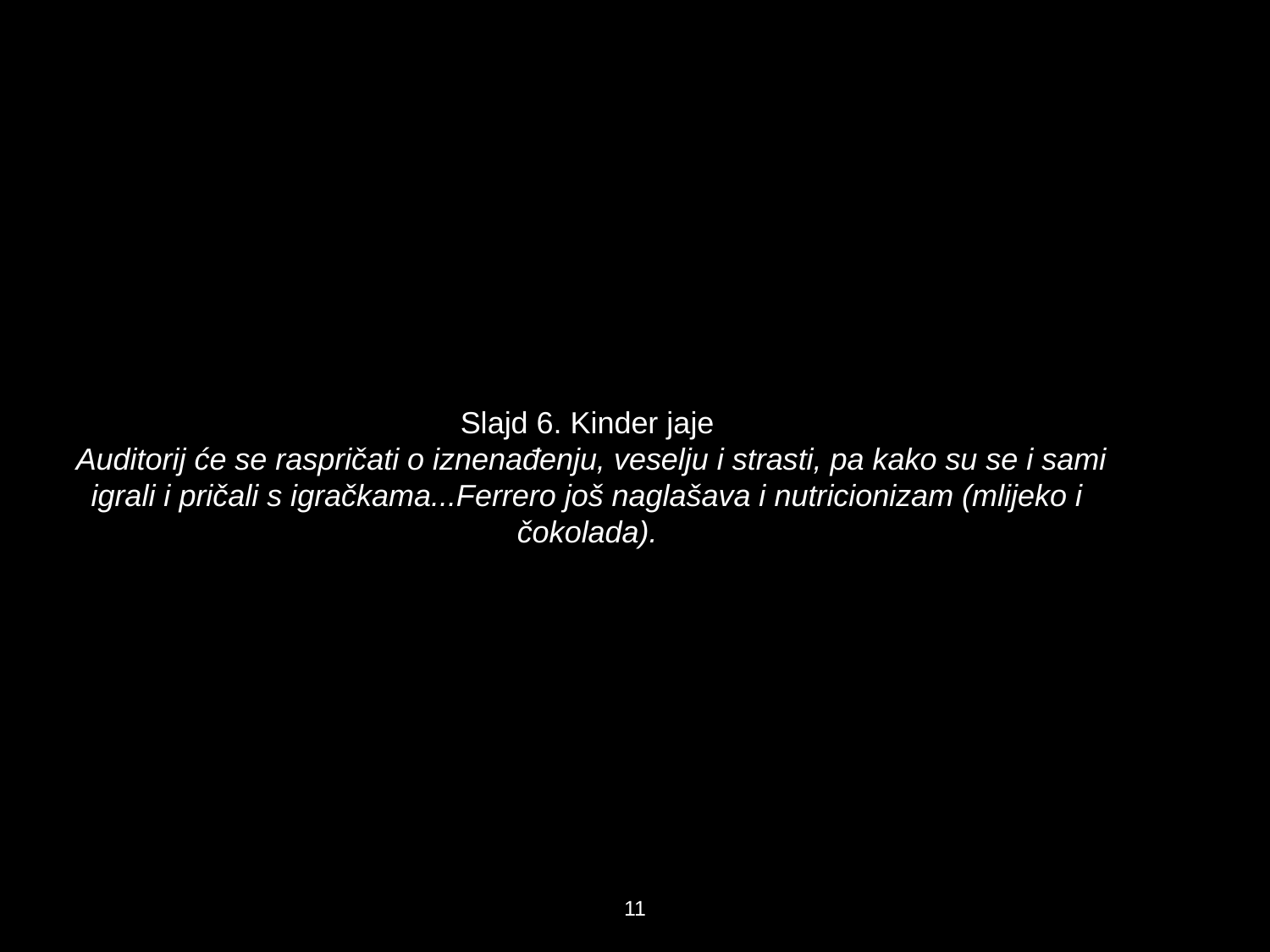

# Slajd 6. Kinder jaje Auditorij će se raspričati o iznenađenju, veselju i strasti, pa kako su se i sami igrali i pričali s igračkama...Ferrero još naglašava i nutricionizam (mlijeko i čokolada).
11